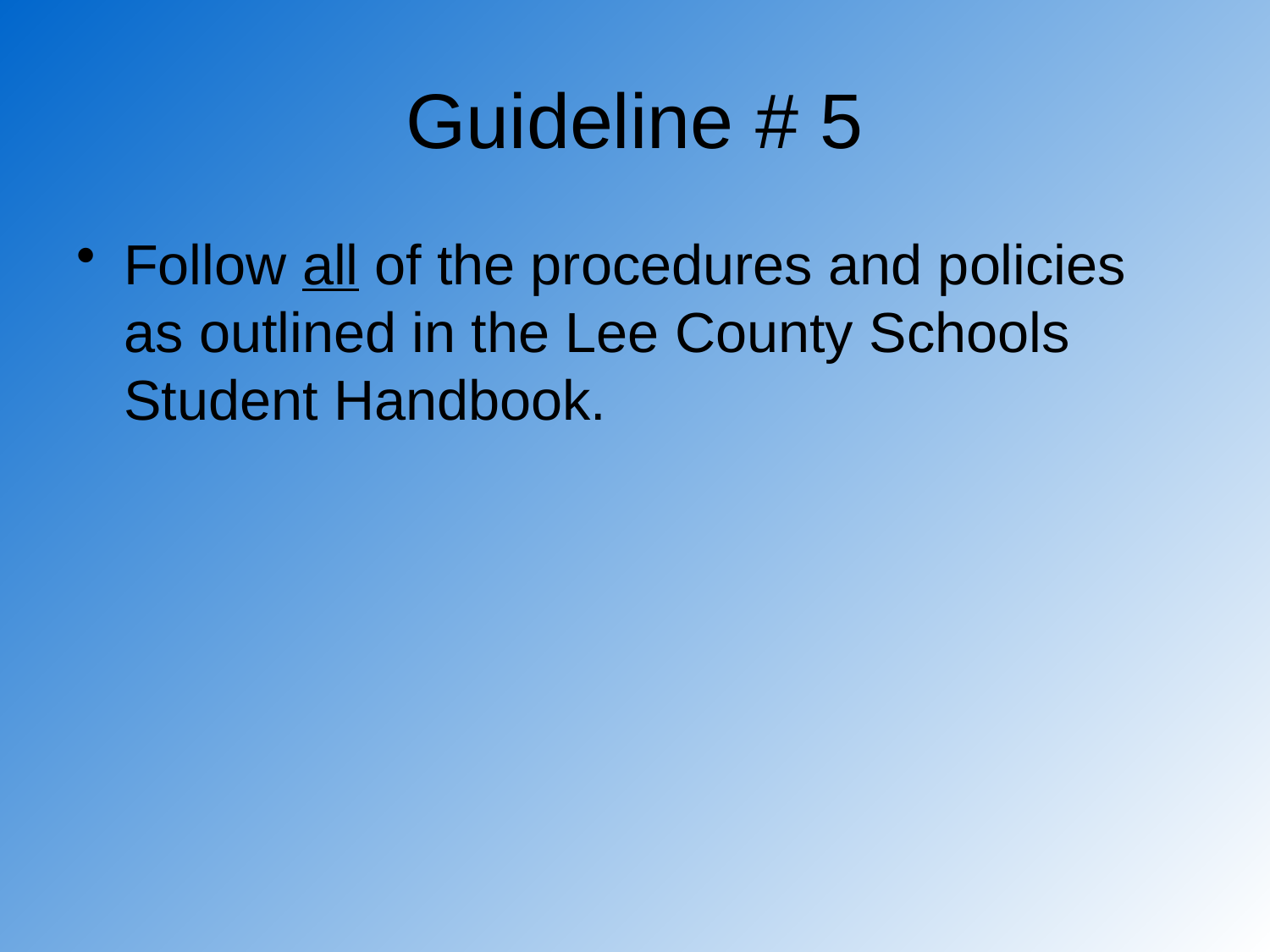

# Guideline # 5
Follow all of the procedures and policies as outlined in the Lee County Schools Student Handbook.